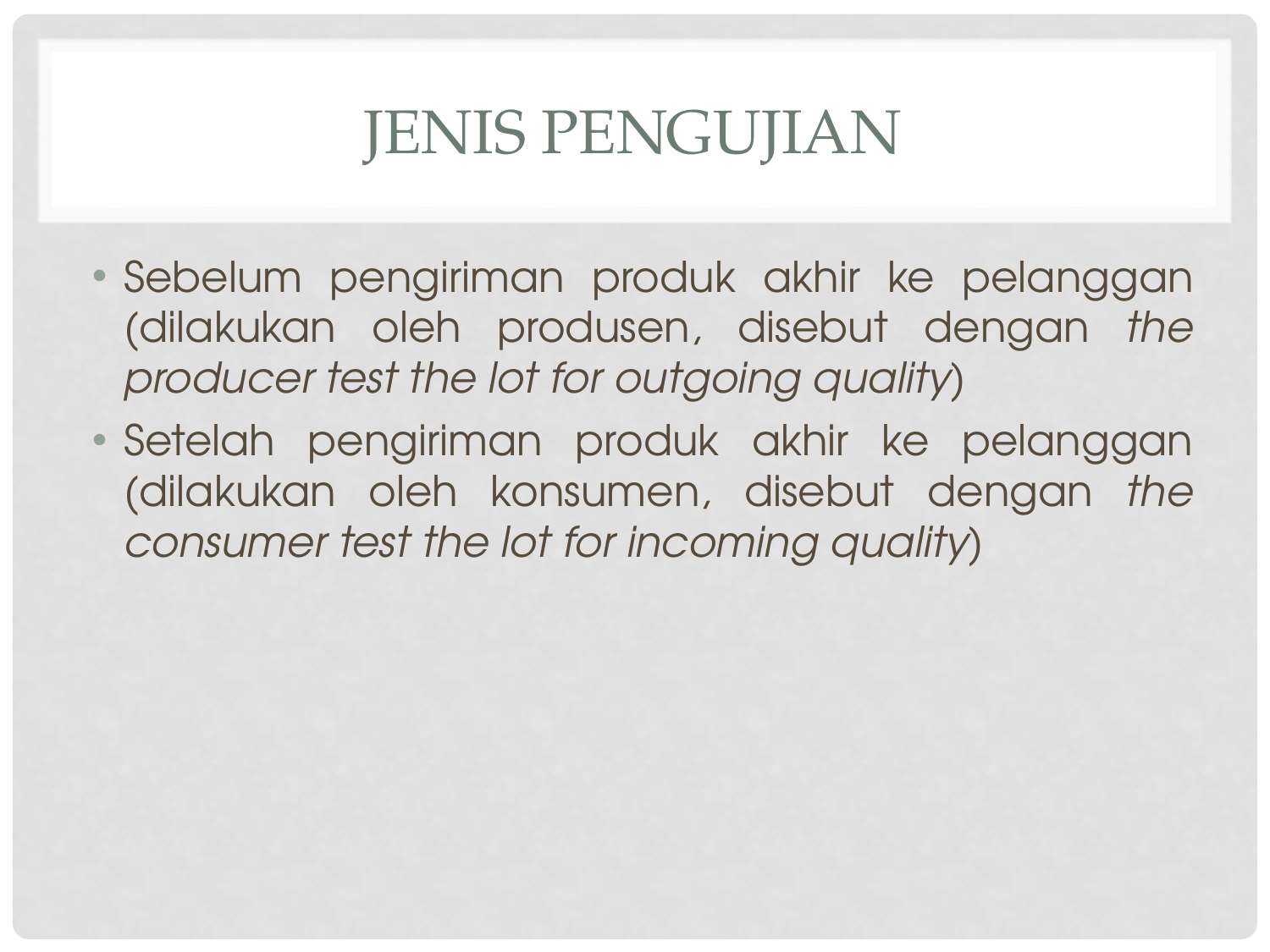

# Jenis pengujian
Sebelum pengiriman produk akhir ke pelanggan (dilakukan oleh produsen, disebut dengan the producer test the lot for outgoing quality)
Setelah pengiriman produk akhir ke pelanggan (dilakukan oleh konsumen, disebut dengan the consumer test the lot for incoming quality)